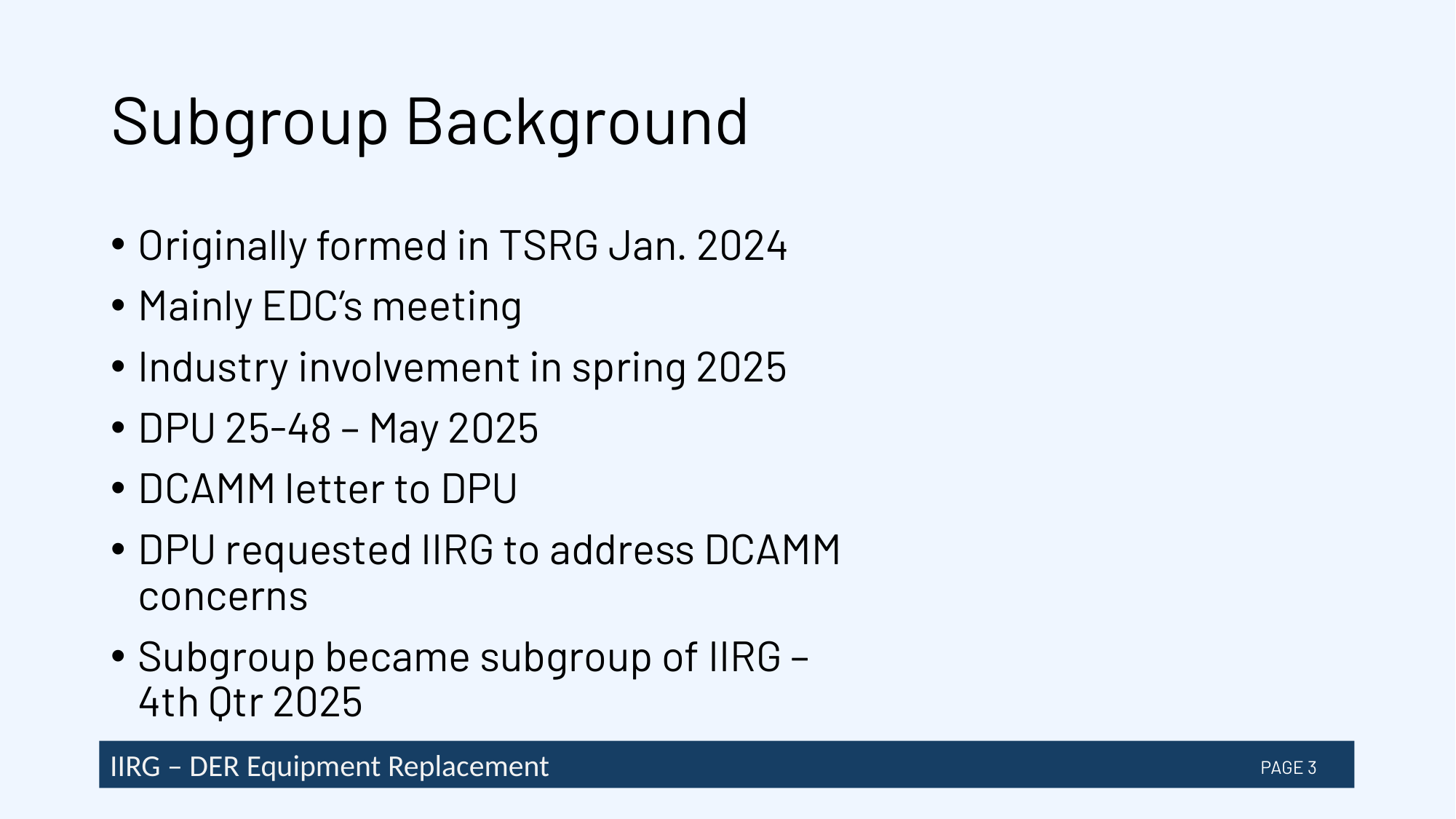

# Subgroup Background
Originally formed in TSRG Jan. 2024
Mainly EDC’s meeting
Industry involvement in spring 2025
DPU 25-48 – May 2025
DCAMM letter to DPU
DPU requested IIRG to address DCAMM concerns
Subgroup became subgroup of IIRG – 4th Qtr 2025

IIRG – DER Equipment Replacement
PAGE 3